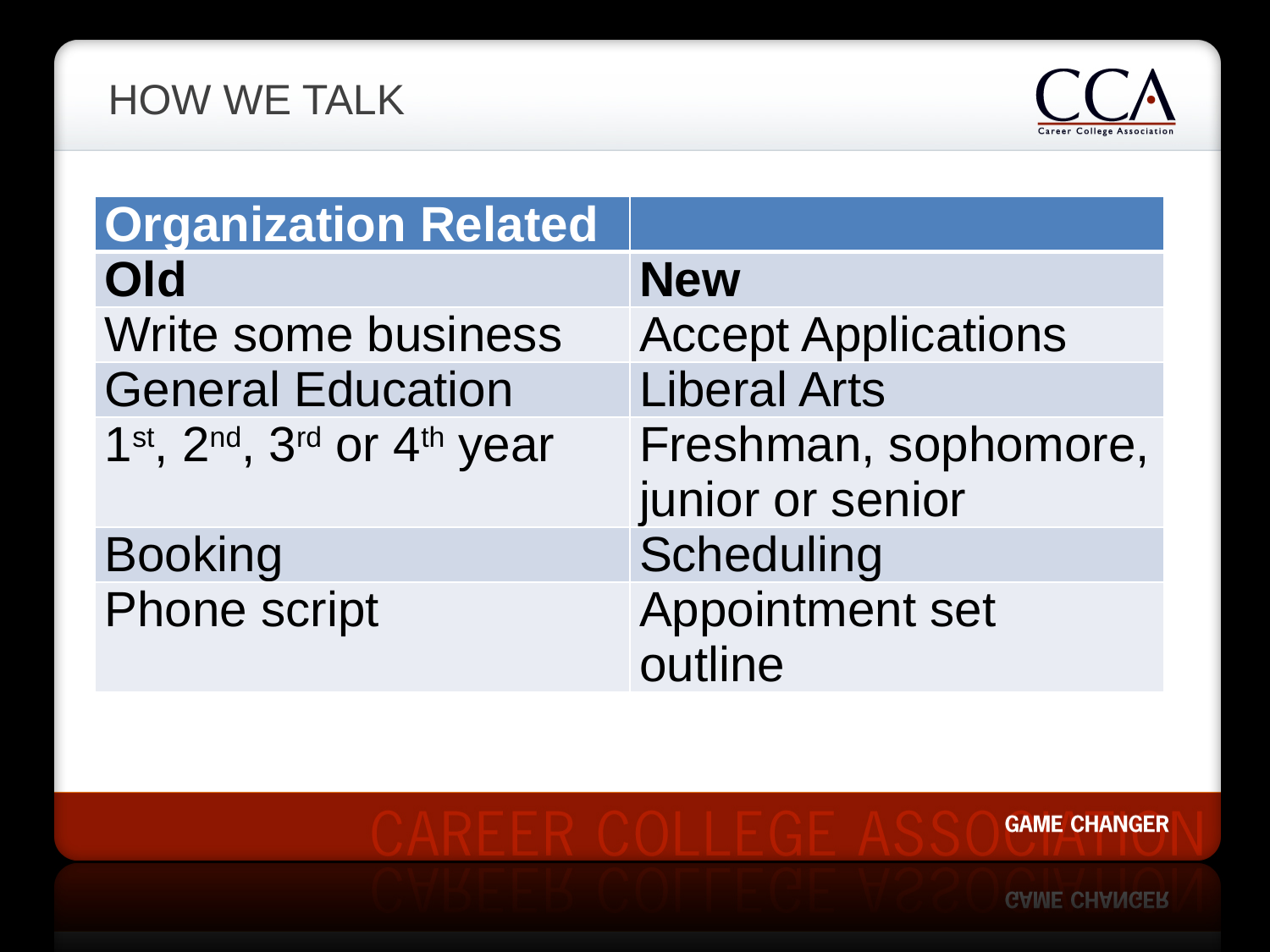

# How we talk
| Organization Related |  |
| --- | --- |
| Old | New |
| Write some business | Accept Applications |
| General Education | Liberal Arts |
| 1st, 2nd, 3rd or 4th year | Freshman, sophomore, junior or senior |
| Booking | Scheduling |
| Phone script | Appointment set outline |